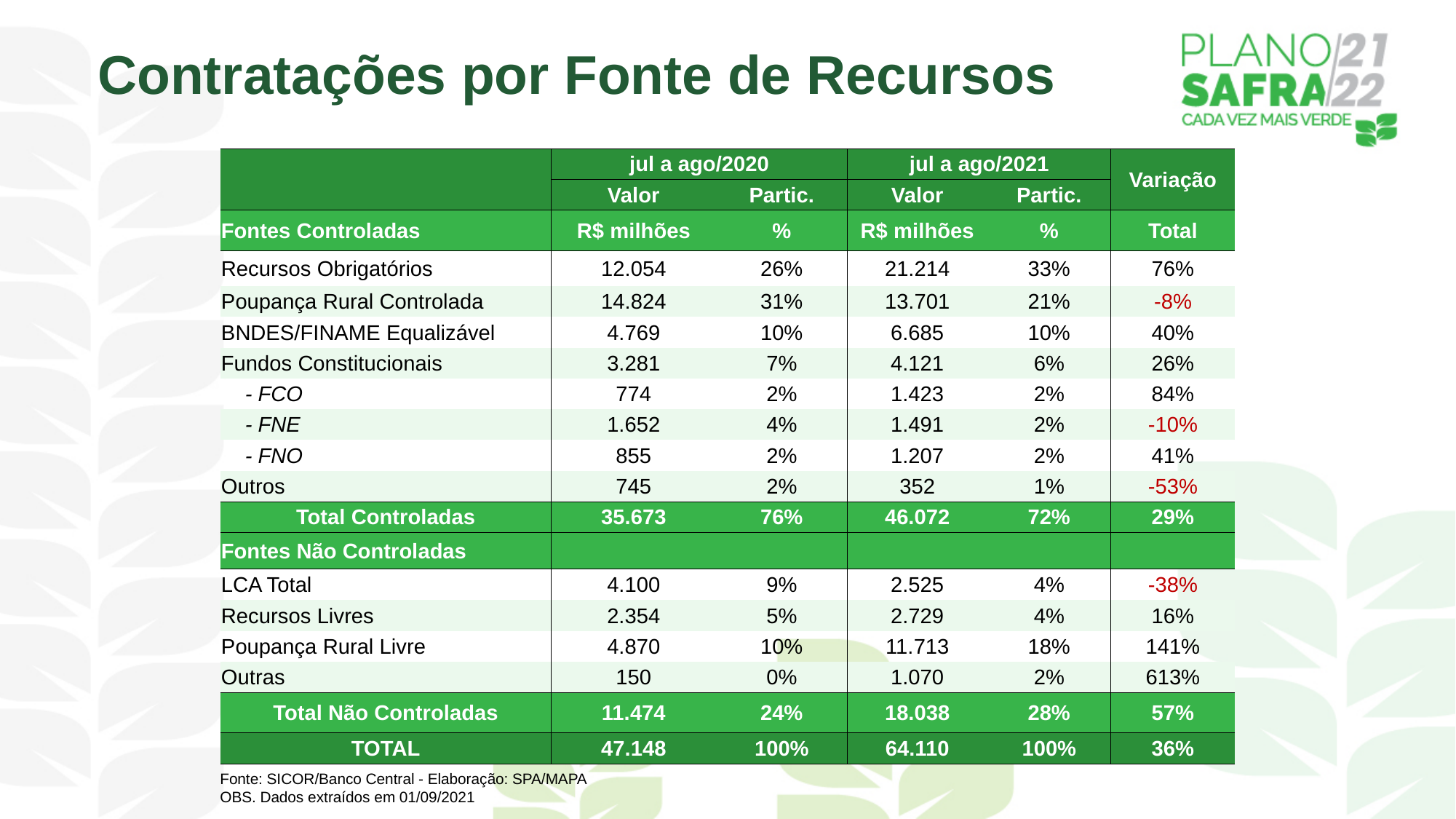

Contratações por Fonte de Recursos
|  | jul a ago/2020 |  | jul a ago/2021 |  | Variação |
| --- | --- | --- | --- | --- | --- |
|  | Valor | Partic. | Valor | Partic. |  |
| Fontes Controladas | R$ milhões | % | R$ milhões | % | Total |
| Recursos Obrigatórios | 12.054 | 26% | 21.214 | 33% | 76% |
| Poupança Rural Controlada | 14.824 | 31% | 13.701 | 21% | -8% |
| BNDES/FINAME Equalizável | 4.769 | 10% | 6.685 | 10% | 40% |
| Fundos Constitucionais | 3.281 | 7% | 4.121 | 6% | 26% |
| - FCO | 774 | 2% | 1.423 | 2% | 84% |
| - FNE | 1.652 | 4% | 1.491 | 2% | -10% |
| - FNO | 855 | 2% | 1.207 | 2% | 41% |
| Outros | 745 | 2% | 352 | 1% | -53% |
| Total Controladas | 35.673 | 76% | 46.072 | 72% | 29% |
| Fontes Não Controladas |  |  |  |  |  |
| LCA Total | 4.100 | 9% | 2.525 | 4% | -38% |
| Recursos Livres | 2.354 | 5% | 2.729 | 4% | 16% |
| Poupança Rural Livre | 4.870 | 10% | 11.713 | 18% | 141% |
| Outras | 150 | 0% | 1.070 | 2% | 613% |
| Total Não Controladas | 11.474 | 24% | 18.038 | 28% | 57% |
| TOTAL | 47.148 | 100% | 64.110 | 100% | 36% |
Fonte: SICOR/Banco Central - Elaboração: SPA/MAPA
OBS. Dados extraídos em 01/09/2021